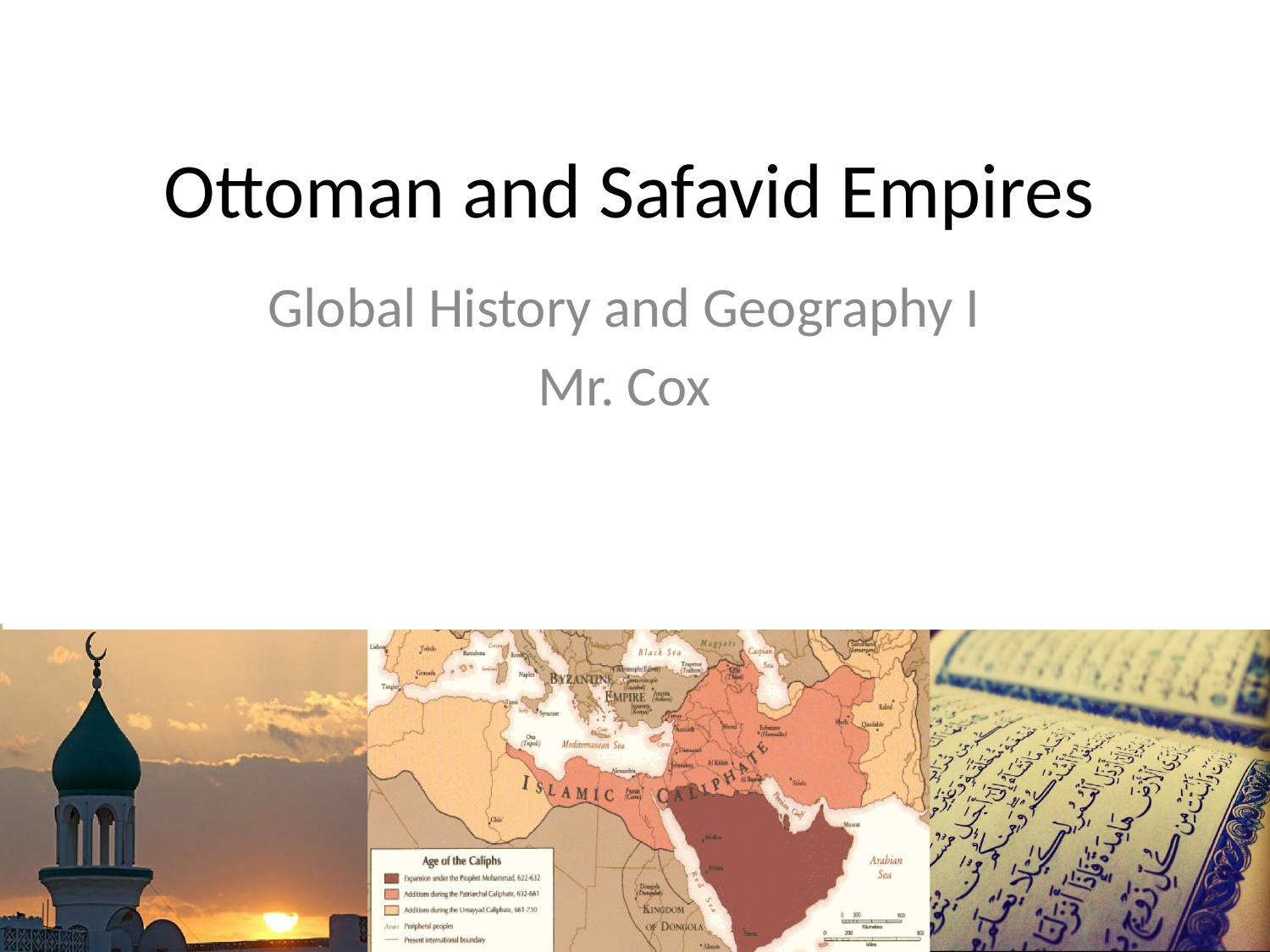

# Ottoman and Safavid Empires
Global History and Geography I
Mr. Cox